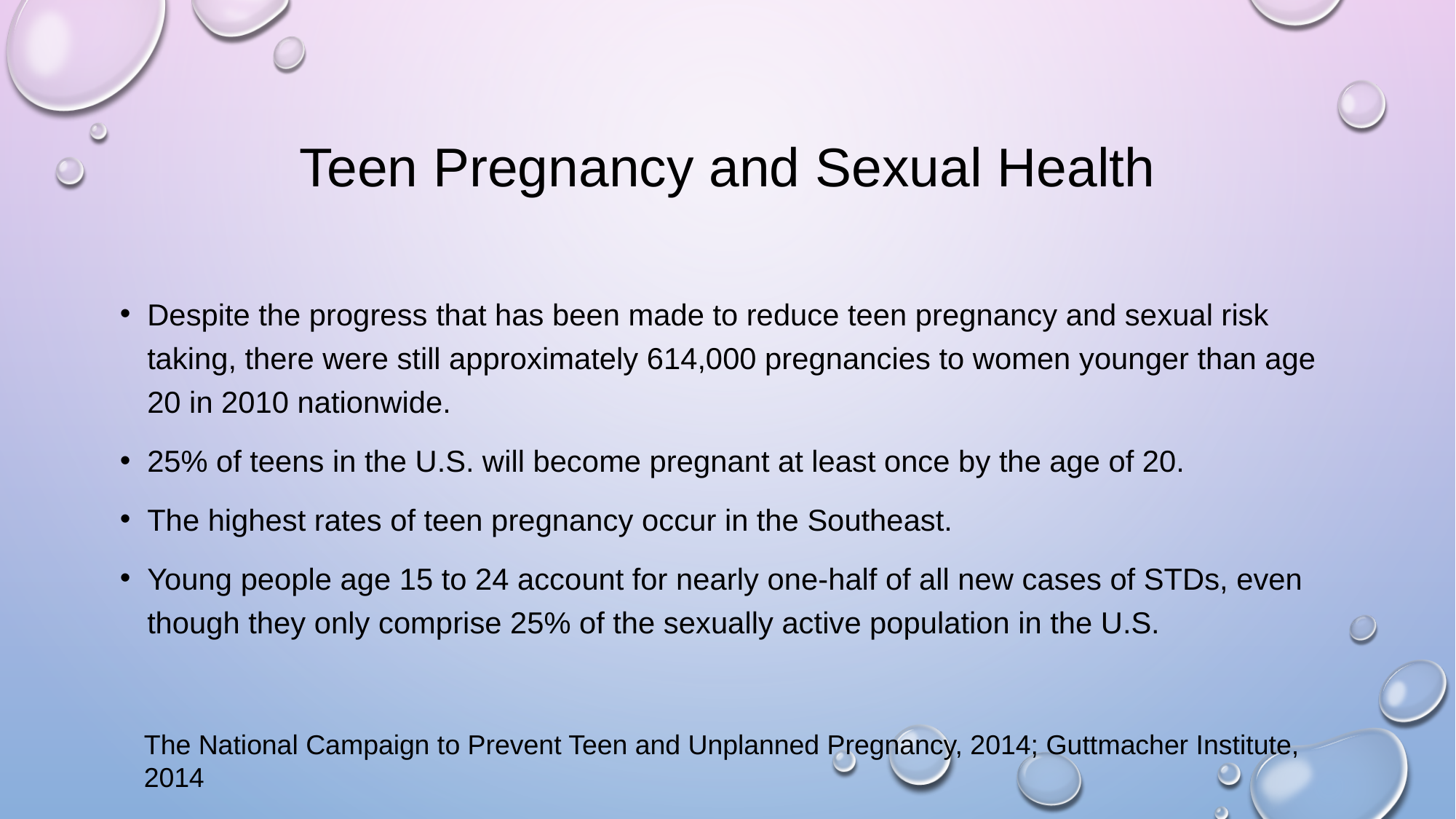

# Teen Pregnancy and Sexual Health
Despite the progress that has been made to reduce teen pregnancy and sexual risk taking, there were still approximately 614,000 pregnancies to women younger than age 20 in 2010 nationwide.
25% of teens in the U.S. will become pregnant at least once by the age of 20.
The highest rates of teen pregnancy occur in the Southeast.
Young people age 15 to 24 account for nearly one-half of all new cases of STDs, even though they only comprise 25% of the sexually active population in the U.S.

The National Campaign to Prevent Teen and Unplanned Pregnancy, 2014; Guttmacher Institute, 2014